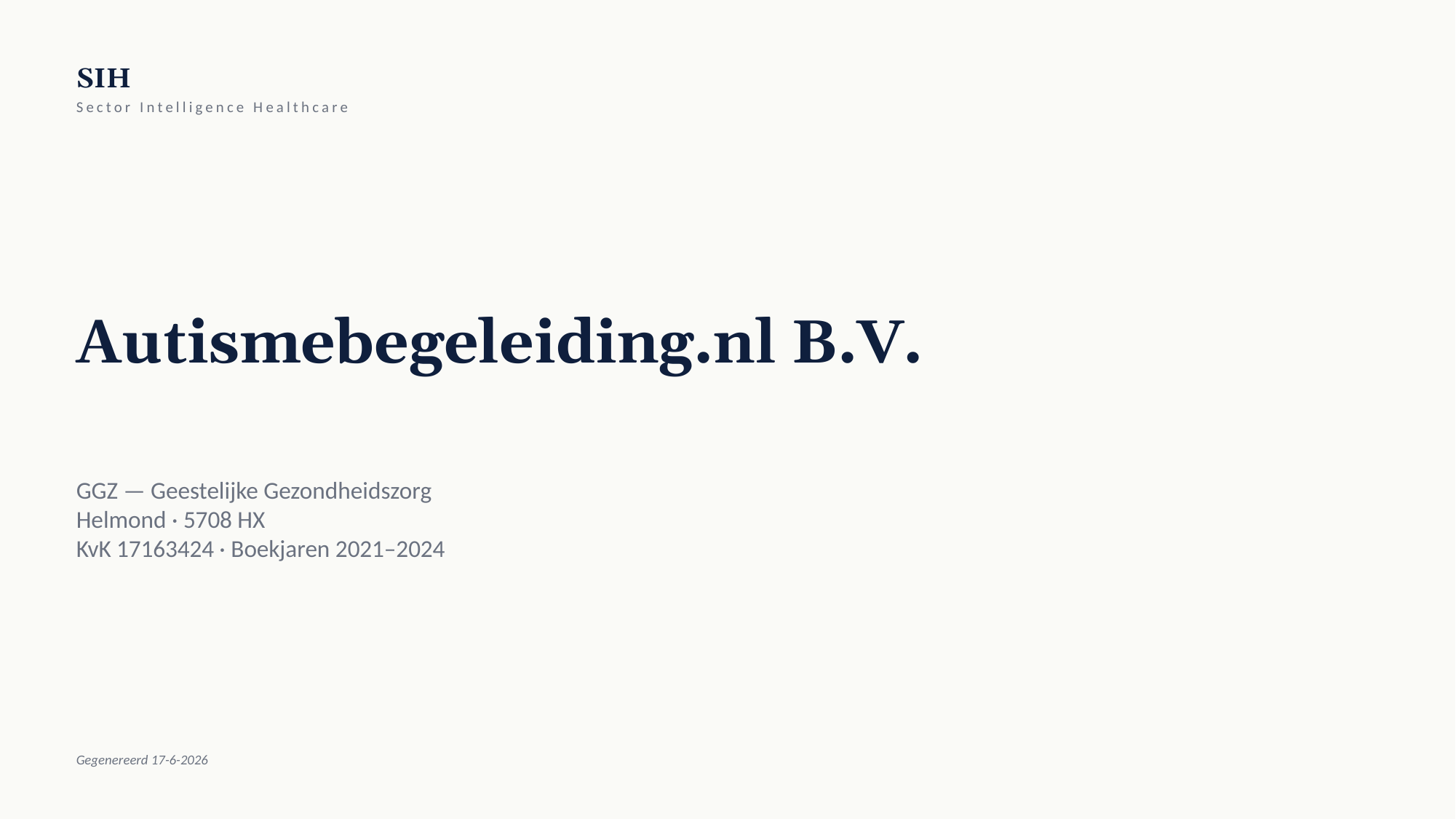

SIH
Sector Intelligence Healthcare
Autismebegeleiding.nl B.V.
GGZ — Geestelijke Gezondheidszorg
Helmond · 5708 HX
KvK 17163424 · Boekjaren 2021–2024
Gegenereerd 17-6-2026